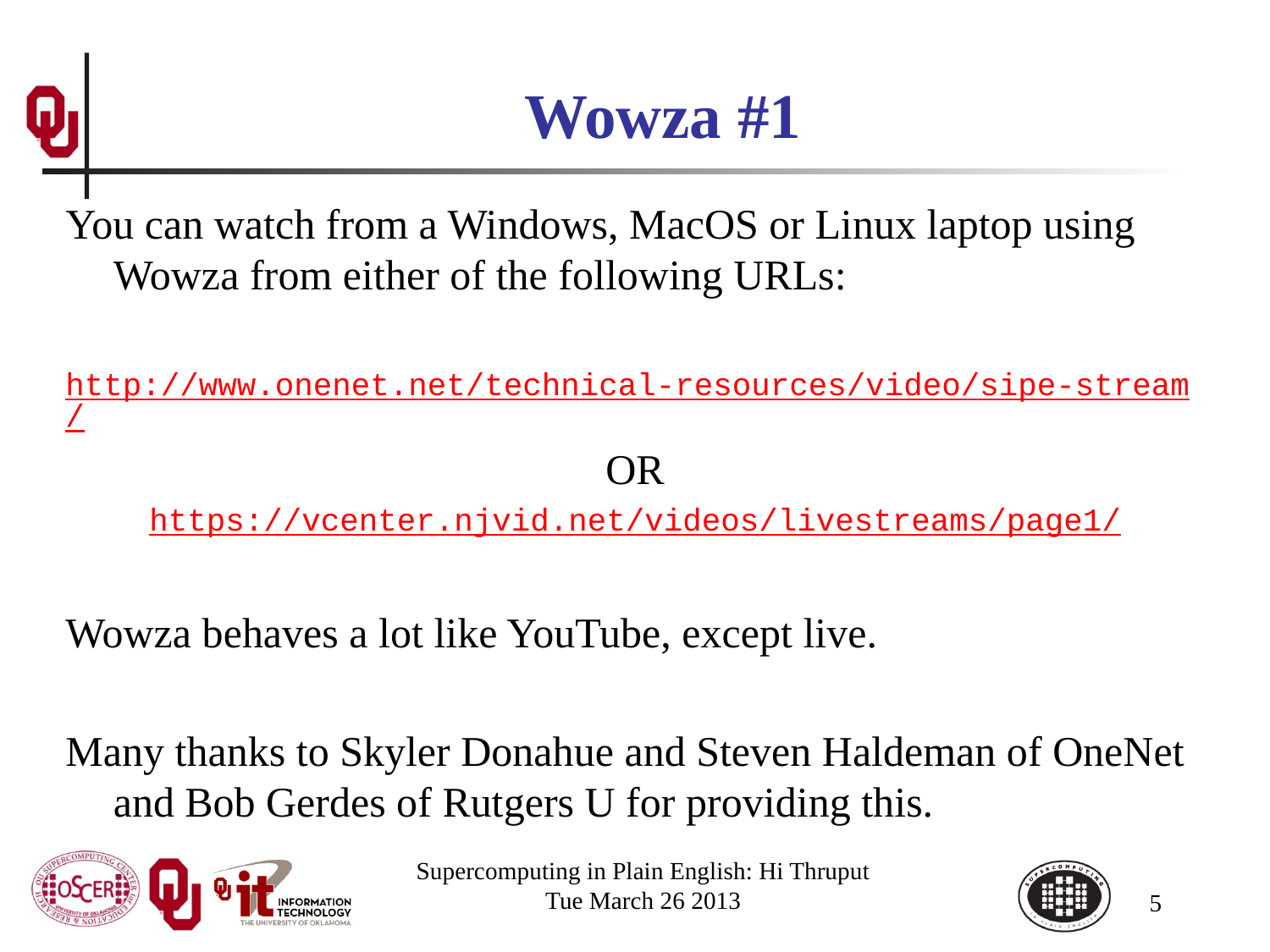

# Wowza #1
You can watch from a Windows, MacOS or Linux laptop using Wowza from either of the following URLs:

http://www.onenet.net/technical-resources/video/sipe-stream/
OR
https://vcenter.njvid.net/videos/livestreams/page1/

Wowza behaves a lot like YouTube, except live.

Many thanks to Skyler Donahue and Steven Haldeman of OneNet and Bob Gerdes of Rutgers U for providing this.

Supercomputing in Plain English: Hi Thruput
Tue March 26 2013
5